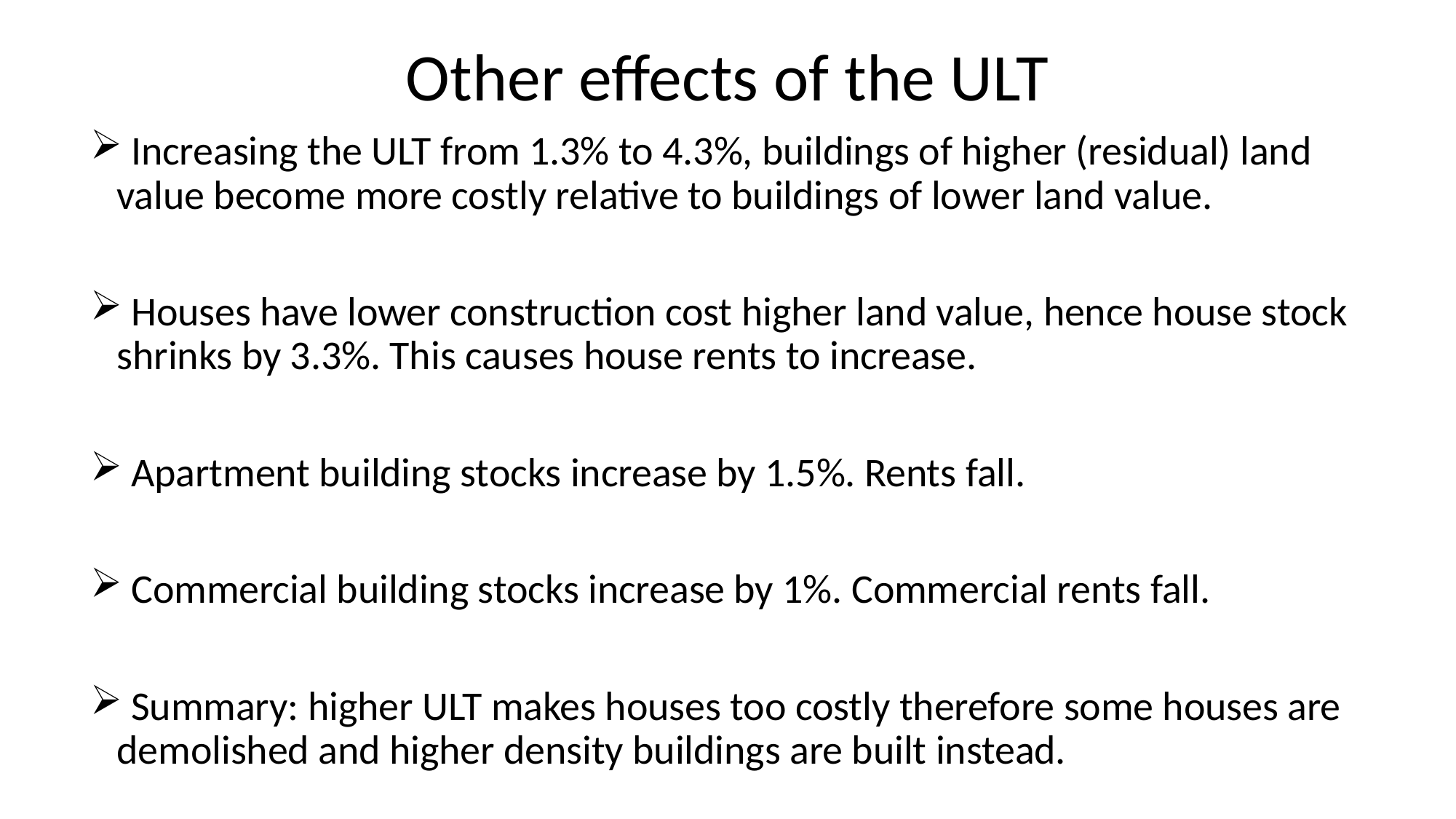

# Other effects of the ULT
 Increasing the ULT from 1.3% to 4.3%, buildings of higher (residual) land value become more costly relative to buildings of lower land value.

 Houses have lower construction cost higher land value, hence house stock shrinks by 3.3%. This causes house rents to increase.

 Apartment building stocks increase by 1.5%. Rents fall.

 Commercial building stocks increase by 1%. Commercial rents fall.

 Summary: higher ULT makes houses too costly therefore some houses are demolished and higher density buildings are built instead.